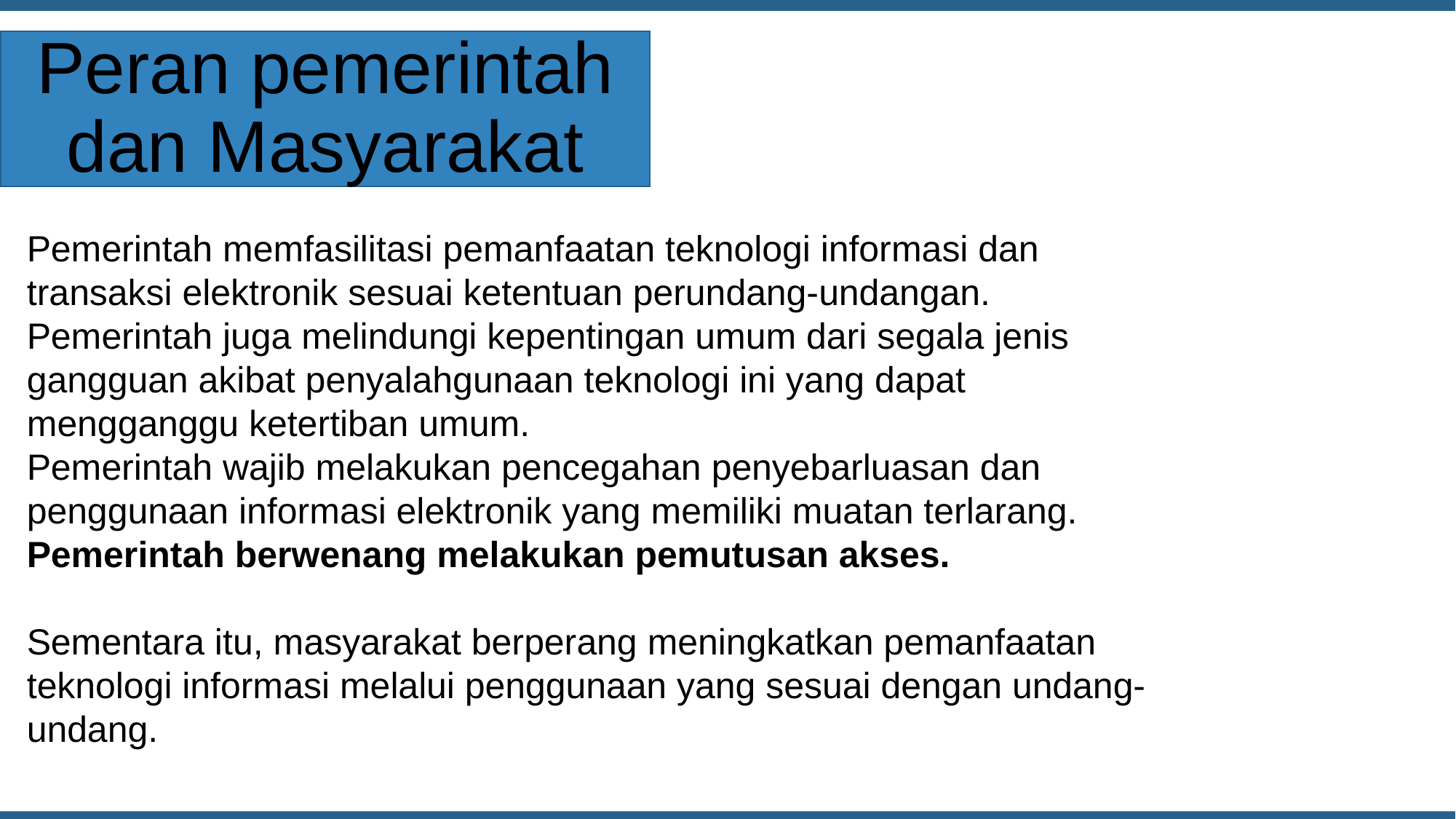

Peran pemerintah dan Masyarakat
Pemerintah memfasilitasi pemanfaatan teknologi informasi dan transaksi elektronik sesuai ketentuan perundang-undangan. Pemerintah juga melindungi kepentingan umum dari segala jenis gangguan akibat penyalahgunaan teknologi ini yang dapat mengganggu ketertiban umum.
Pemerintah wajib melakukan pencegahan penyebarluasan dan penggunaan informasi elektronik yang memiliki muatan terlarang. Pemerintah berwenang melakukan pemutusan akses.

Sementara itu, masyarakat berperang meningkatkan pemanfaatan teknologi informasi melalui penggunaan yang sesuai dengan undang-undang.